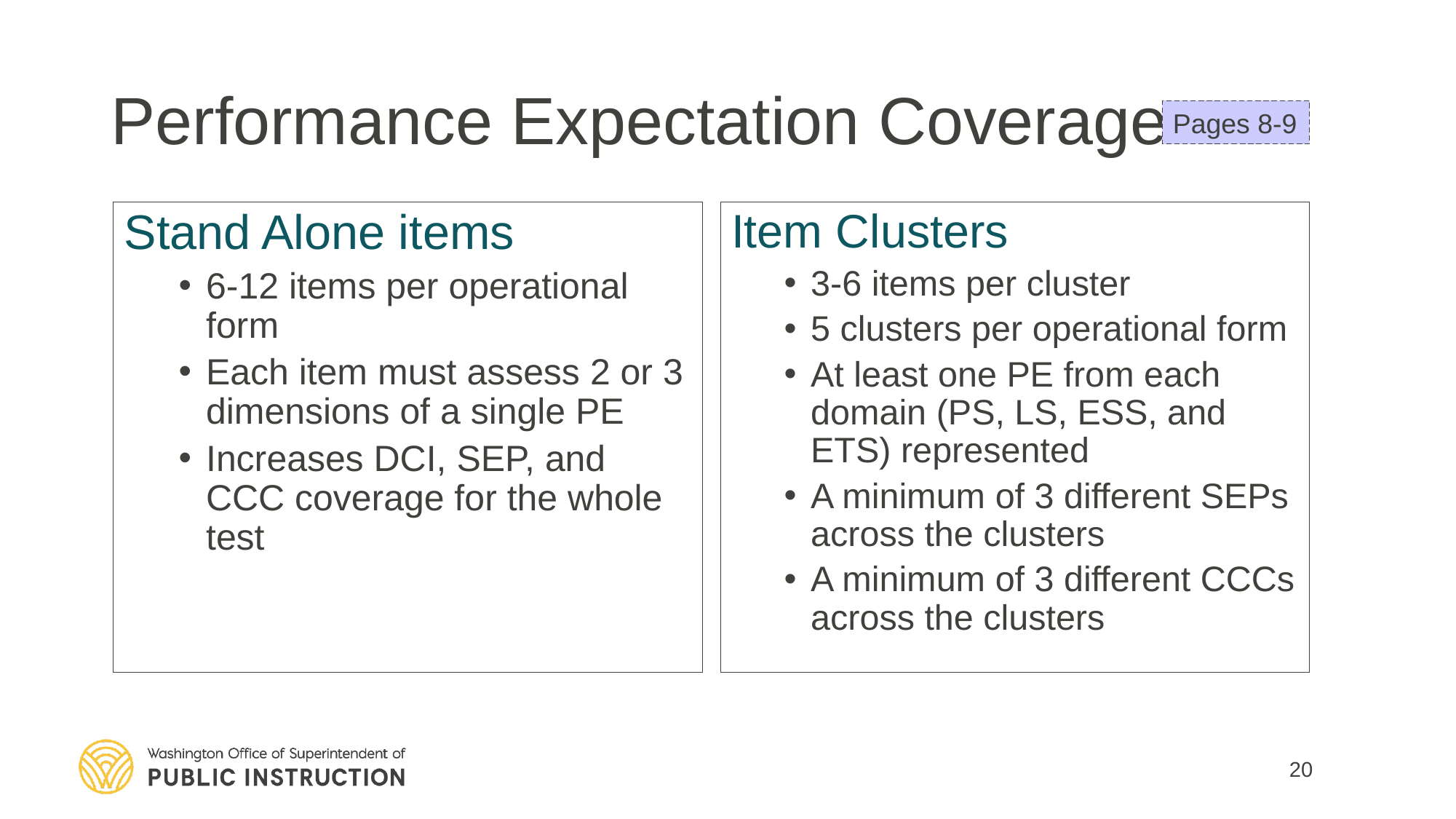

20
# Performance Expectation Coverage
Pages 8-9
Stand Alone items
6-12 items per operational form
Each item must assess 2 or 3 dimensions of a single PE
Increases DCI, SEP, and CCC coverage for the whole test
Item Clusters
3-6 items per cluster
5 clusters per operational form
At least one PE from each domain (PS, LS, ESS, and ETS) represented
A minimum of 3 different SEPs across the clusters
A minimum of 3 different CCCs across the clusters